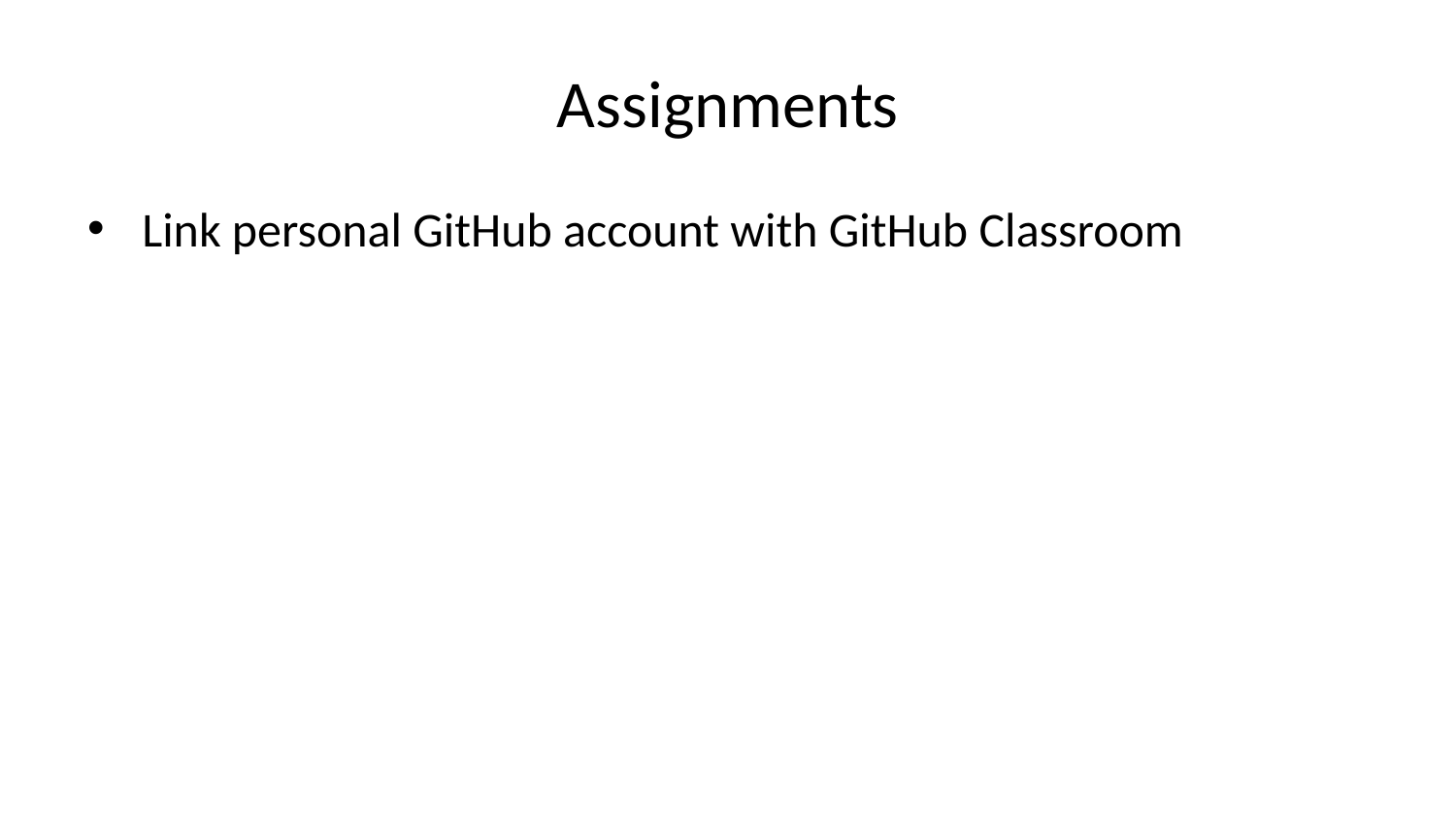

# Assignments
Link personal GitHub account with GitHub Classroom